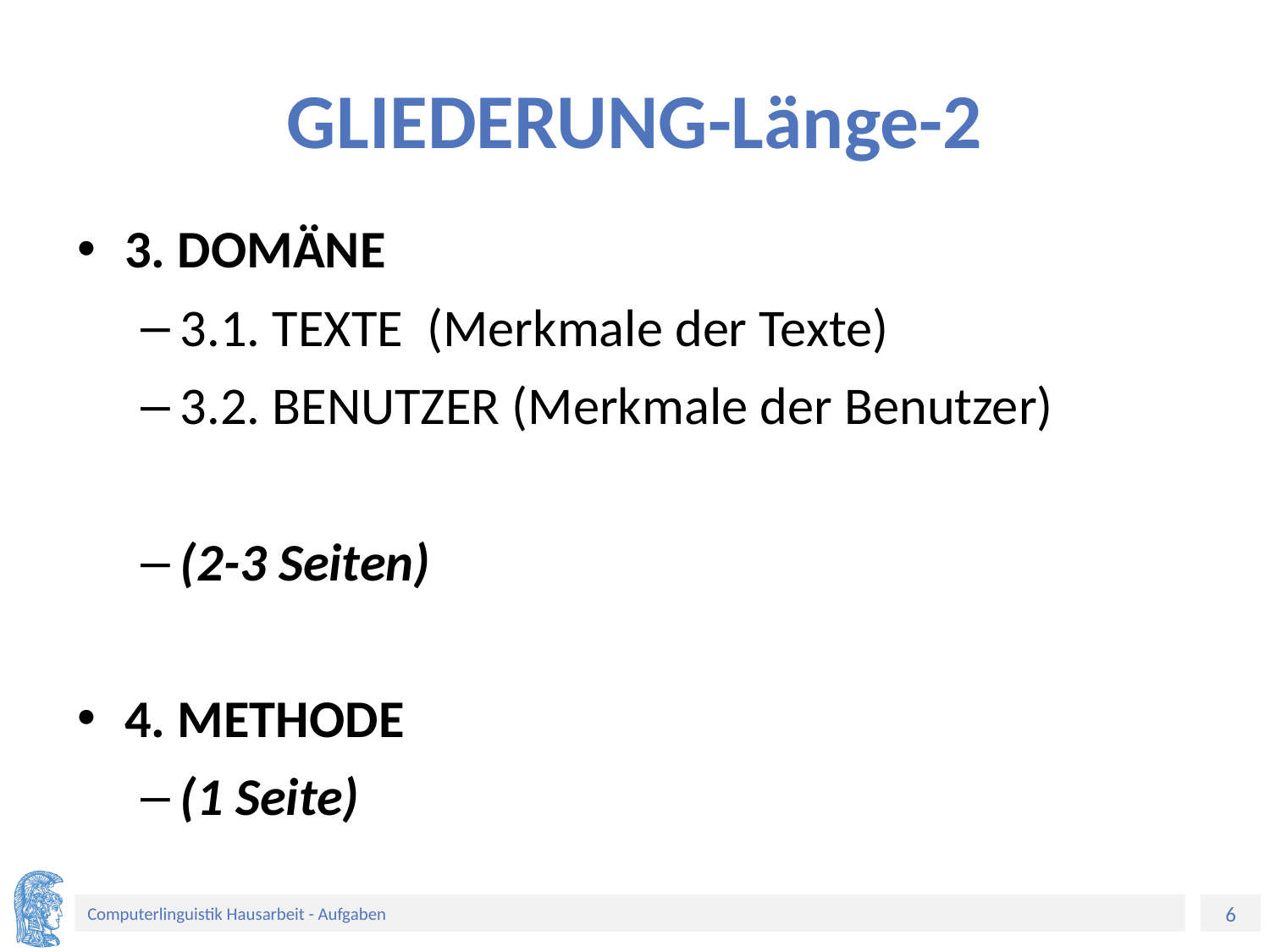

# GLIEDERUNG-Länge-2
3. DOMÄNE
3.1. TEXTE  (Merkmale der Texte)
3.2. BENUTZER (Merkmale der Benutzer)

(2-3 Seiten)

4. METHODE
(1 Seite)